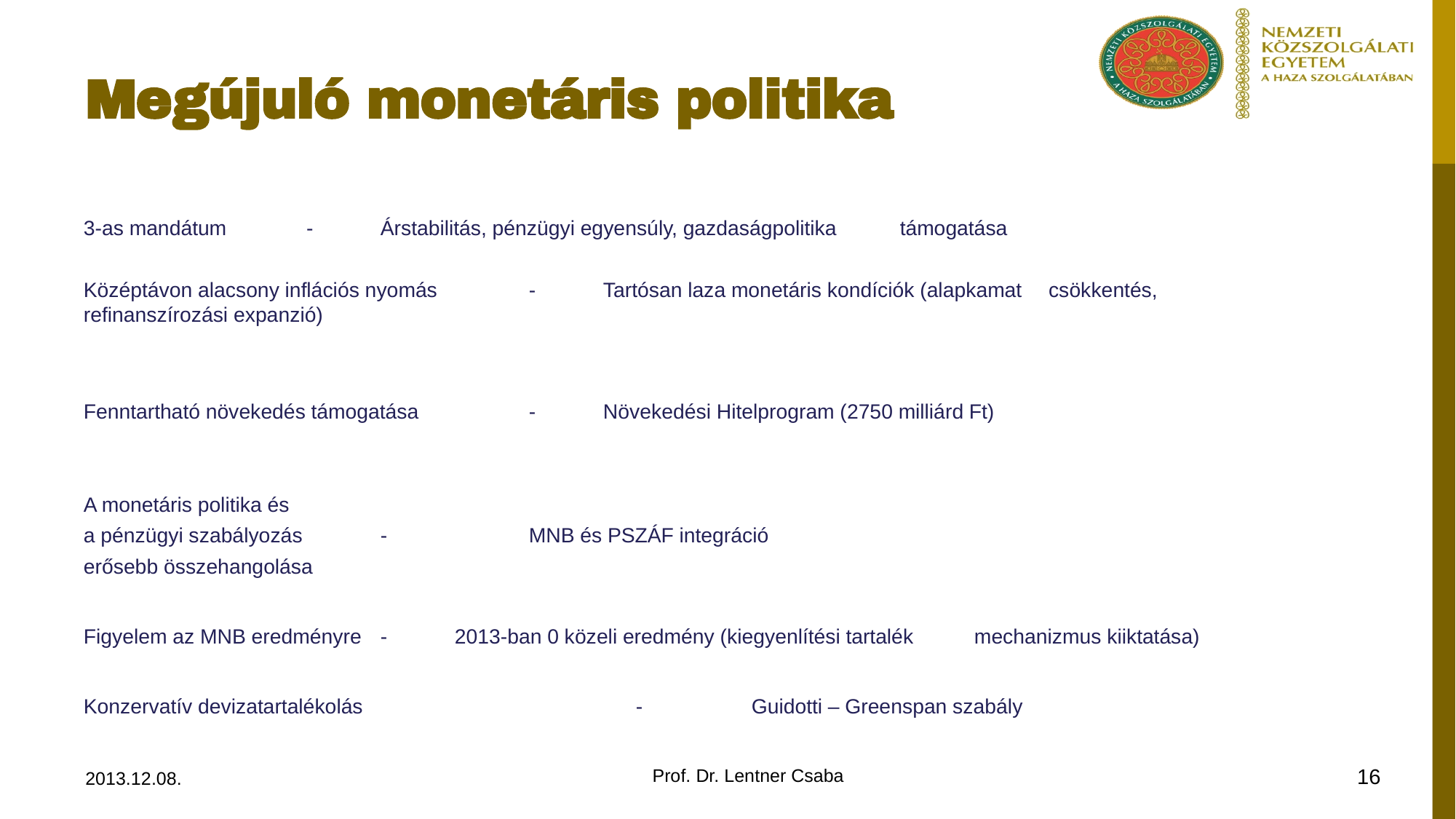

# Megújuló monetáris politika
3-as mandátum 				-	Árstabilitás, pénzügyi egyensúly, gazdaságpolitika 							támogatása

Középtávon alacsony inflációs nyomás		-	Tartósan laza monetáris kondíciók (alapkamat 							csökkentés, refinanszírozási expanzió)

Fenntartható növekedés támogatása		-		Növekedési Hitelprogram (2750 milliárd Ft)

A monetáris politika és
a pénzügyi szabályozás 			-		MNB és PSZÁF integráció
erősebb összehangolása

Figyelem az MNB eredményre 			-	2013-ban 0 közeli eredmény (kiegyenlítési tartalék 						mechanizmus kiiktatása)

Konzervatív devizatartalékolás    		                   -           	Guidotti – Greenspan szabály

16
2013.12.08.
Prof. Dr. Lentner Csaba